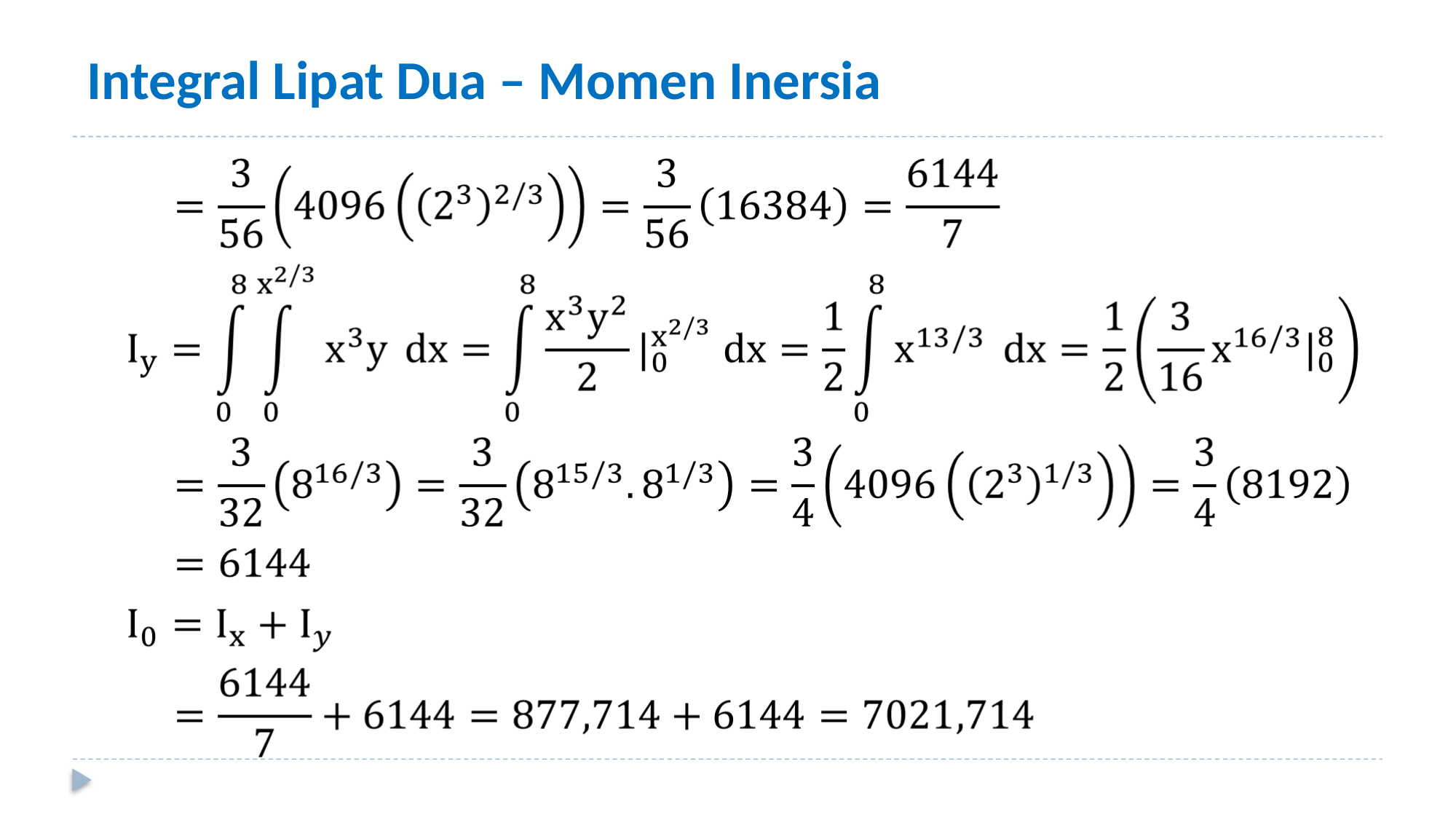

# Integral Lipat Dua – Momen Inersia